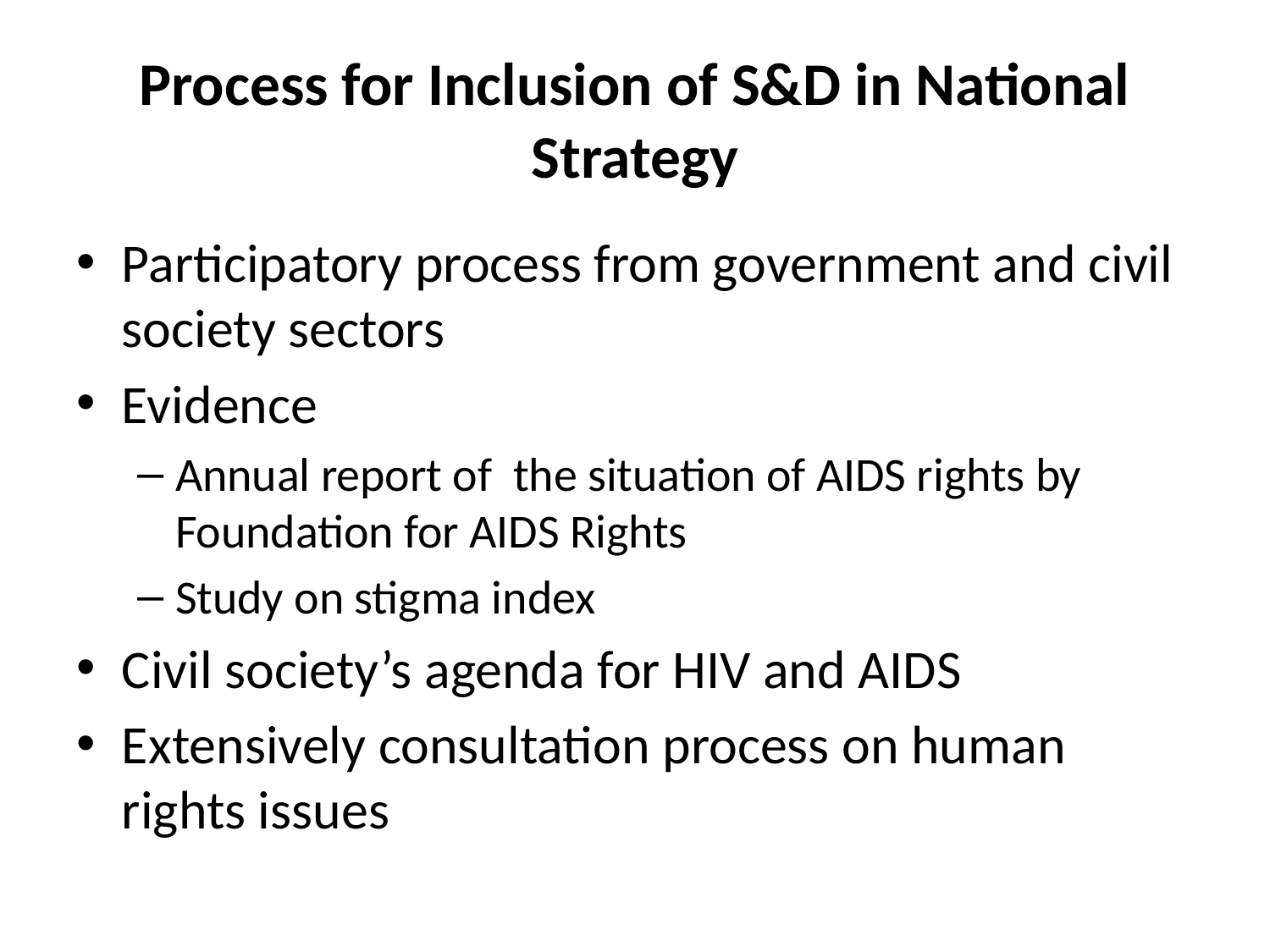

# Process for Inclusion of S&D in National Strategy
Participatory process from government and civil society sectors
Evidence
Annual report of  the situation of AIDS rights by Foundation for AIDS Rights
Study on stigma index
Civil society’s agenda for HIV and AIDS
Extensively consultation process on human rights issues